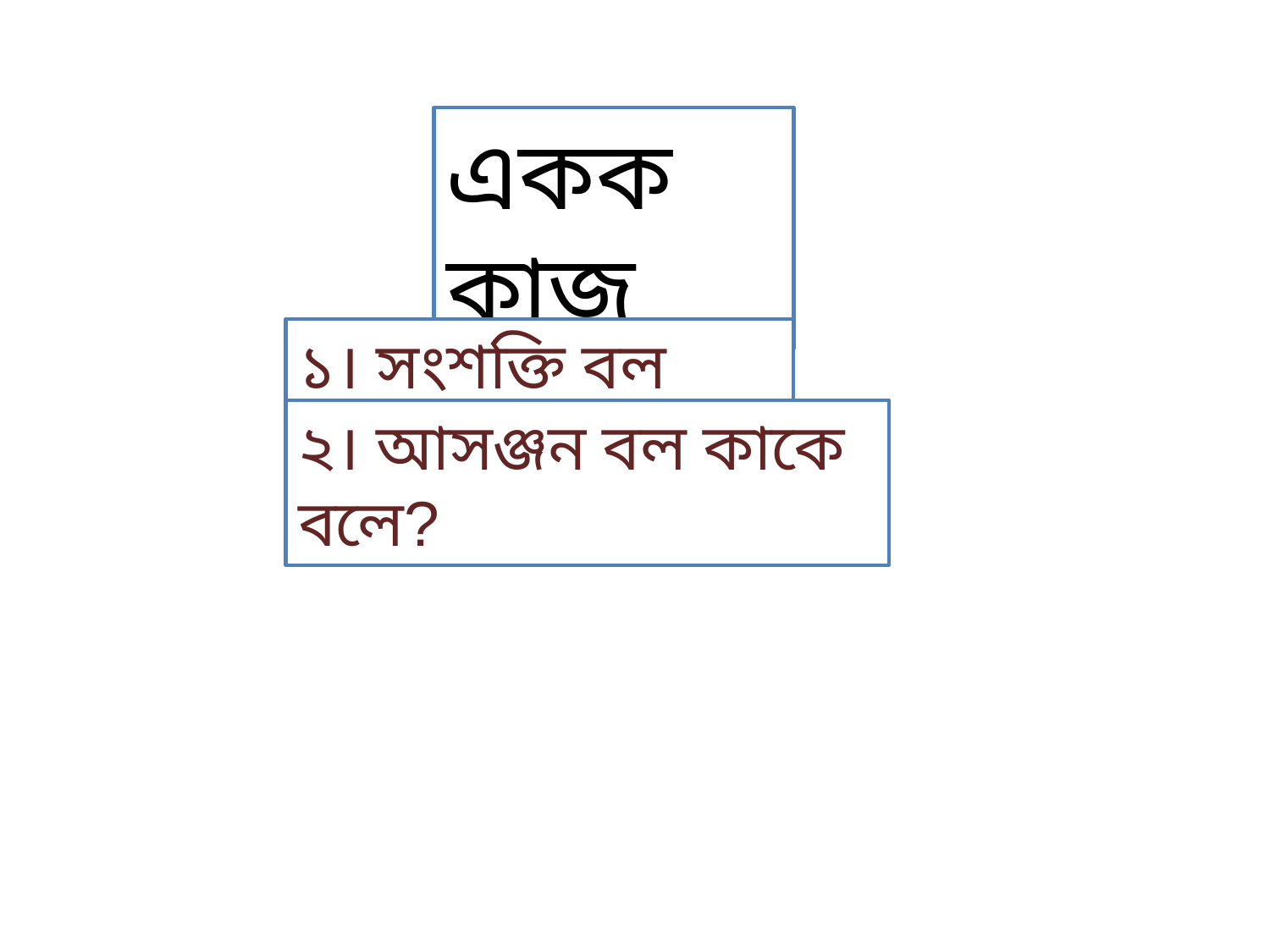

একক কাজ
১। সংশক্তি বল কী?
২। আসঞ্জন বল কাকে বলে?